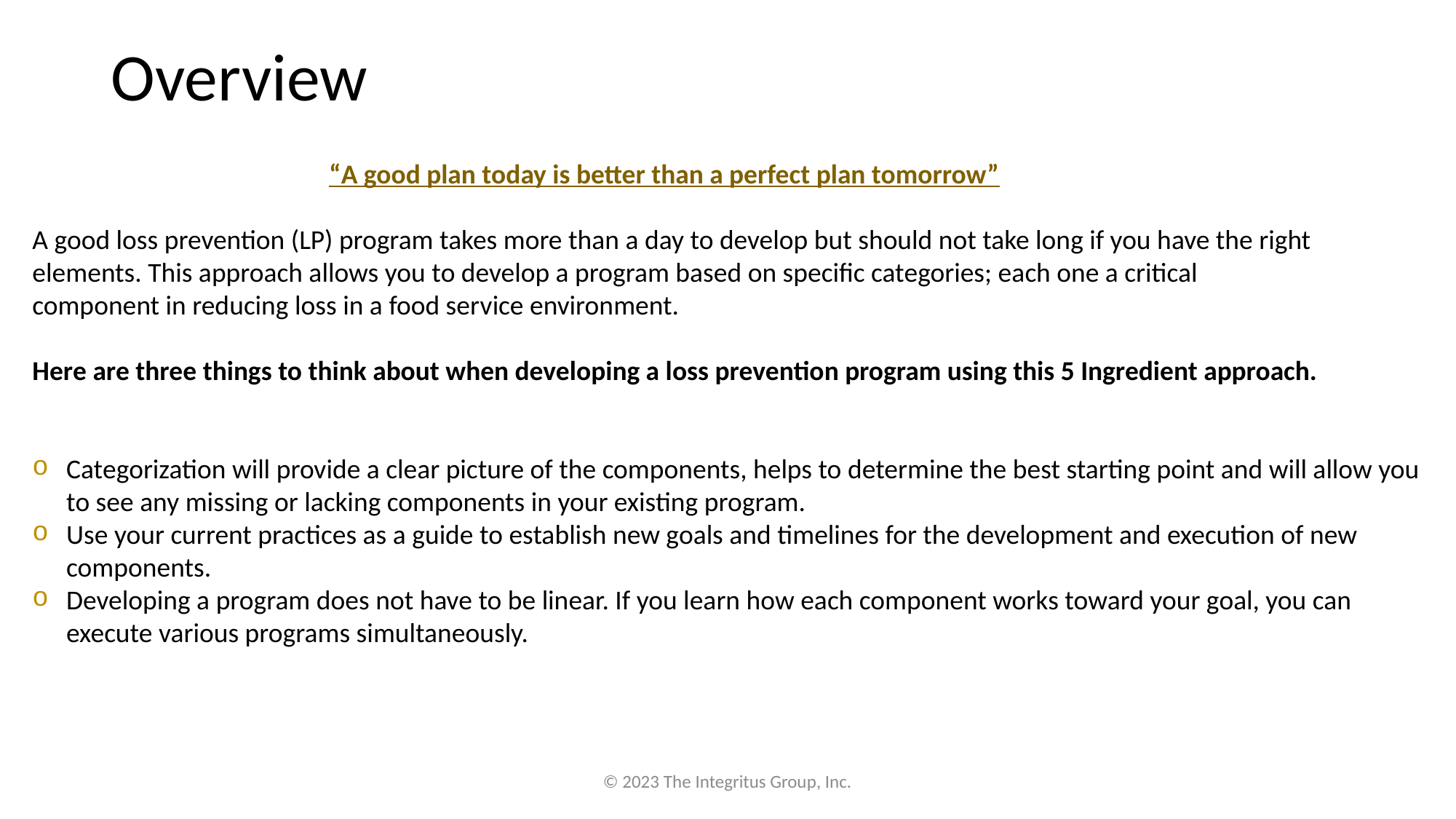

# Overview
                                                “A good plan today is better than a perfect plan tomorrow”

A good loss prevention (LP) program takes more than a day to develop but should not take long if you have the right elements. This approach allows you to develop a program based on specific categories; each one a critical
component in reducing loss in a food service environment.

Here are three things to think about when developing a loss prevention program using this 5 Ingredient approach.

Categorization will provide a clear picture of the components, helps to determine the best starting point and will allow you to see any missing or lacking components in your existing program.
Use your current practices as a guide to establish new goals and timelines for the development and execution of new components.
Developing a program does not have to be linear. If you learn how each component works toward your goal, you can execute various programs simultaneously.
© 2023 The Integritus Group, Inc.